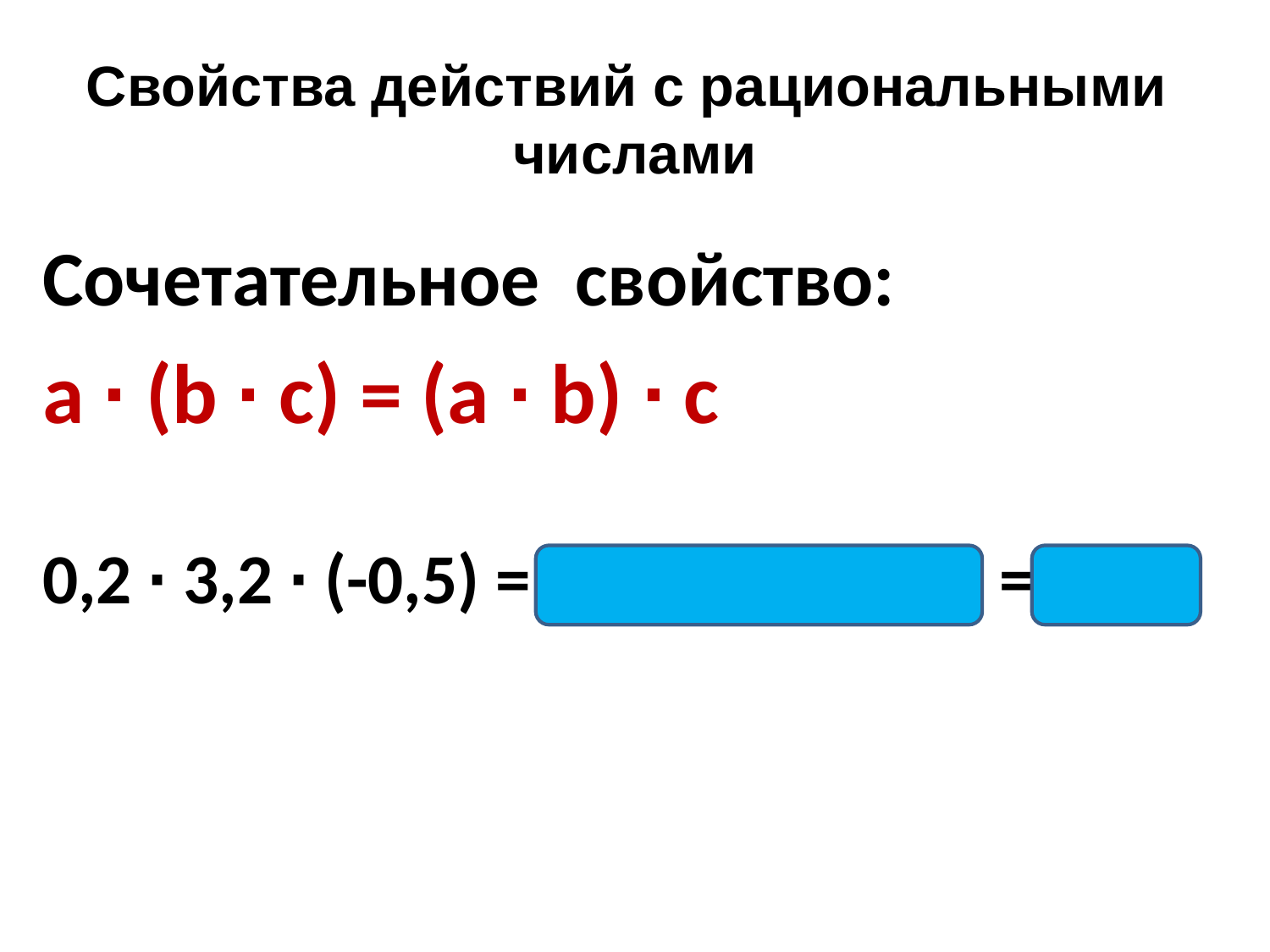

# Свойства действий с рациональными числами
Сочетательное  свойство:
a ∙ (b ∙ c) = (a ∙ b) ∙ c

0,2 ∙ 3,2 ∙ (-0,5) =(-0,5 ∙ 0,2) ∙ 3,2  = -0,32